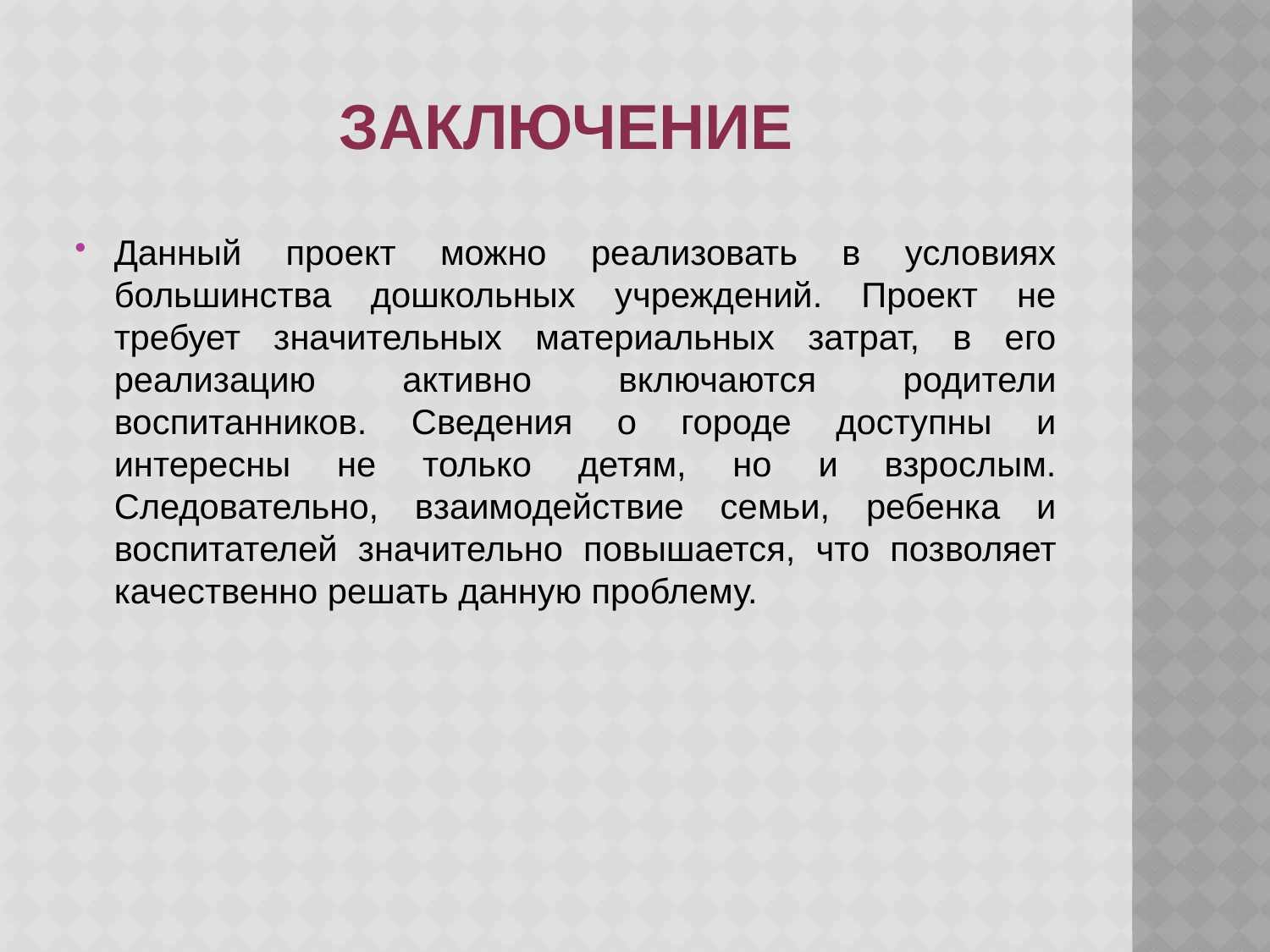

# заключение
Данный проект можно реализовать в условиях большинства дошкольных учреждений. Проект не требует значительных материальных затрат, в его реализацию активно включаются родители воспитанников. Сведения о городе доступны и интересны не только детям, но и взрослым. Следовательно, взаимодействие семьи, ребенка и воспитателей значительно повышается, что позволяет качественно решать данную проблему.